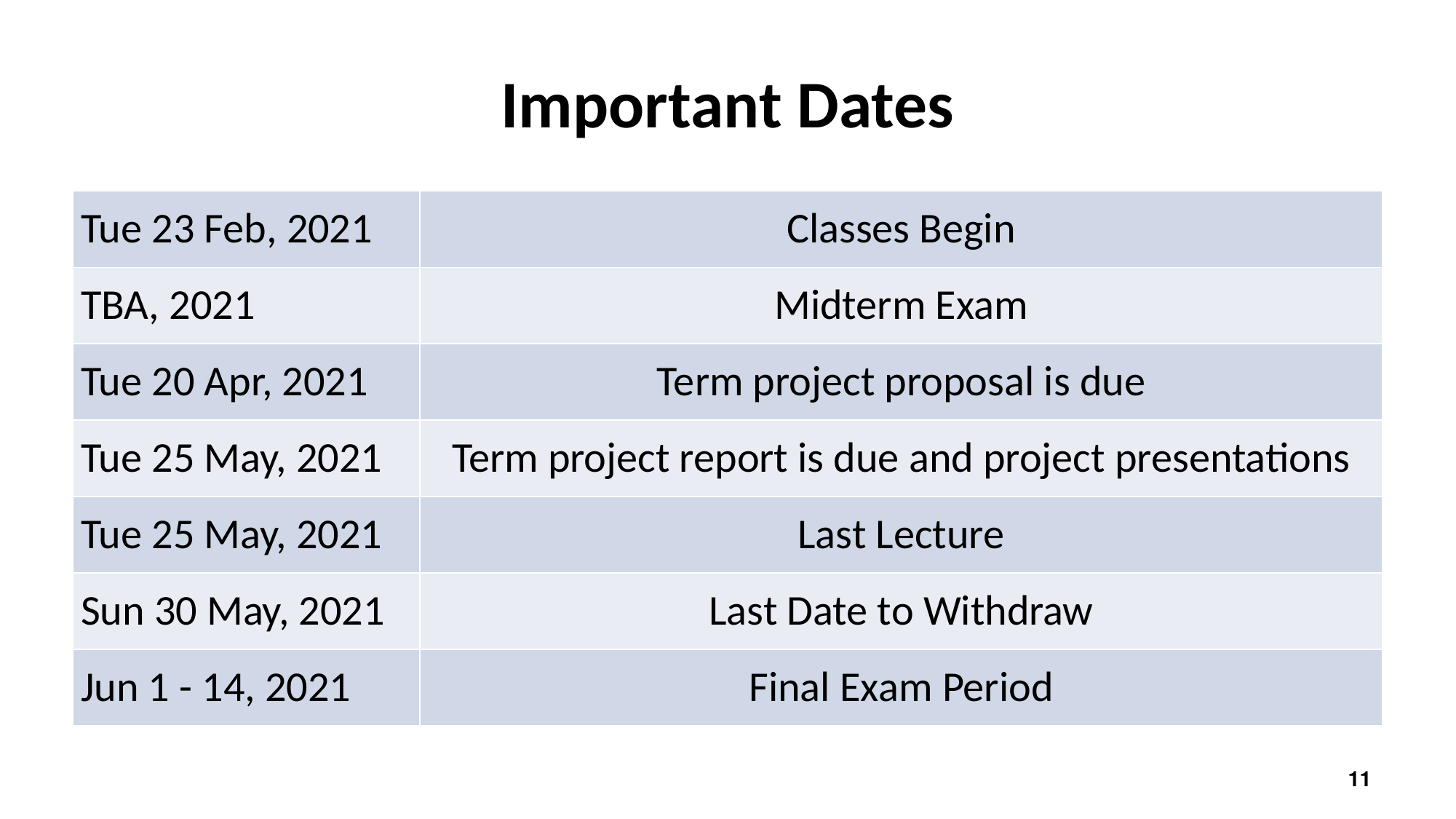

# Important Dates
| Tue 23 Feb, 2021 | Classes Begin |
| --- | --- |
| TBA, 2021 | Midterm Exam |
| Tue 20 Apr, 2021 | Term project proposal is due |
| Tue 25 May, 2021 | Term project report is due and project presentations |
| Tue 25 May, 2021 | Last Lecture |
| Sun 30 May, 2021 | Last Date to Withdraw |
| Jun 1 - 14, 2021 | Final Exam Period |
11